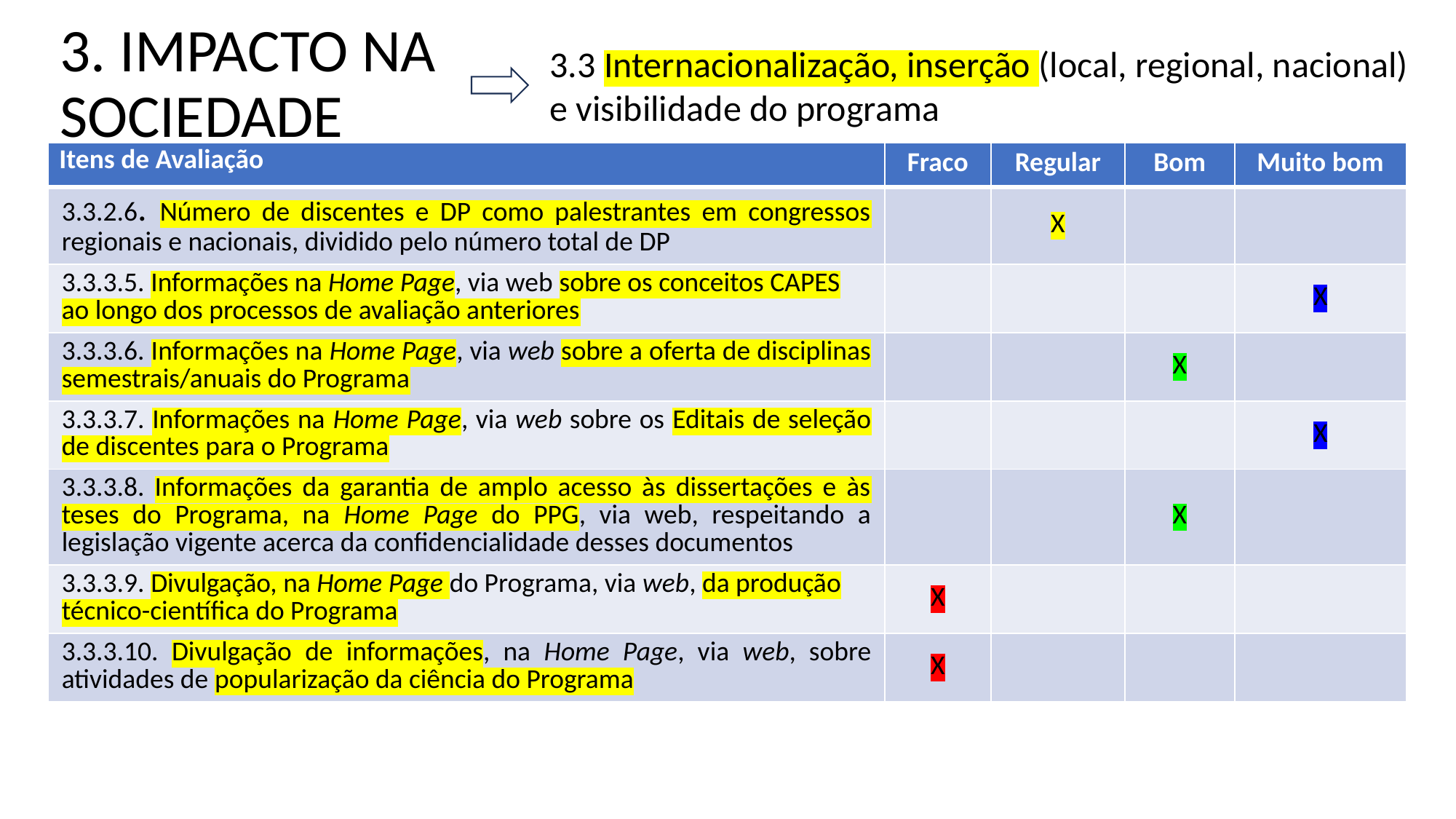

# 3. IMPACTO NA SOCIEDADE
3.3 Internacionalização, inserção (local, regional, nacional) e visibilidade do programa

| Itens de Avaliação | Fraco | Regular | Bom | Muito bom |
| --- | --- | --- | --- | --- |
| 3.3.2.6. Número de discentes e DP como palestrantes em congressos regionais e nacionais, dividido pelo número total de DP |  | X |  |  |
| 3.3.3.5. Informações na Home Page, via web sobre os conceitos CAPES ao longo dos processos de avaliação anteriores |  |  |  | X |
| 3.3.3.6. Informações na Home Page, via web sobre a oferta de disciplinas semestrais/anuais do Programa |  |  | X |  |
| 3.3.3.7. Informações na Home Page, via web sobre os Editais de seleção de discentes para o Programa |  |  |  | X |
| 3.3.3.8. Informações da garantia de amplo acesso às dissertações e às teses do Programa, na Home Page do PPG, via web, respeitando a legislação vigente acerca da confidencialidade desses documentos |  |  | X |  |
| 3.3.3.9. Divulgação, na Home Page do Programa, via web, da produção técnico-científica do Programa | X |  |  |  |
| 3.3.3.10. Divulgação de informações, na Home Page, via web, sobre atividades de popularização da ciência do Programa | X |  |  |  |